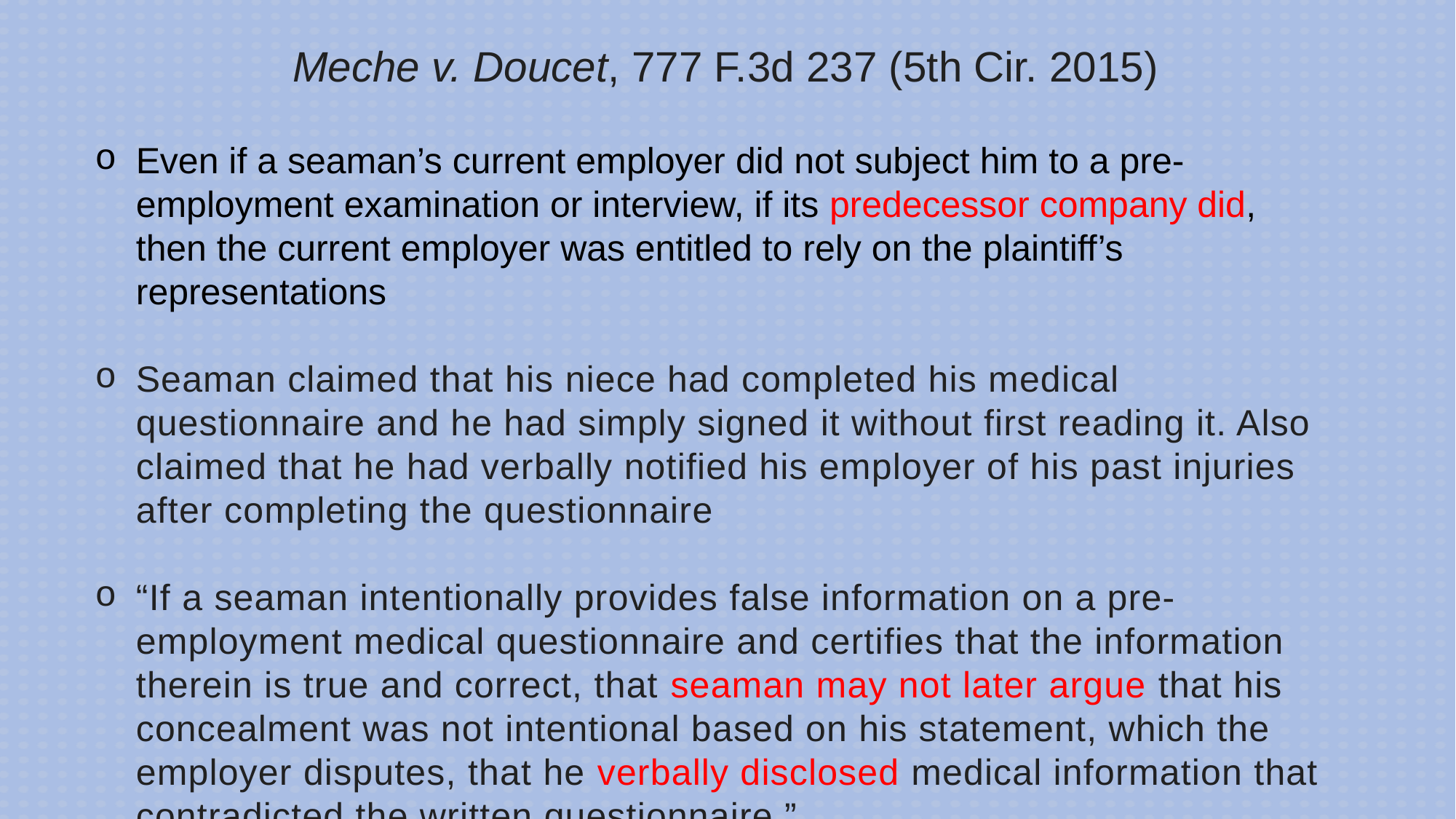

# Meche v. Doucet, 777 F.3d 237 (5th Cir. 2015)
Even if a seaman’s current employer did not subject him to a pre-employment examination or interview, if its predecessor company did, then the current employer was entitled to rely on the plaintiff’s representations

Seaman claimed that his niece had completed his medical questionnaire and he had simply signed it without first reading it. Also claimed that he had verbally notified his employer of his past injuries after completing the questionnaire

“If a seaman intentionally provides false information on a pre-employment medical questionnaire and certifies that the information therein is true and correct, that seaman may not later argue that his concealment was not intentional based on his statement, which the employer disputes, that he verbally disclosed medical information that contradicted the written questionnaire.”